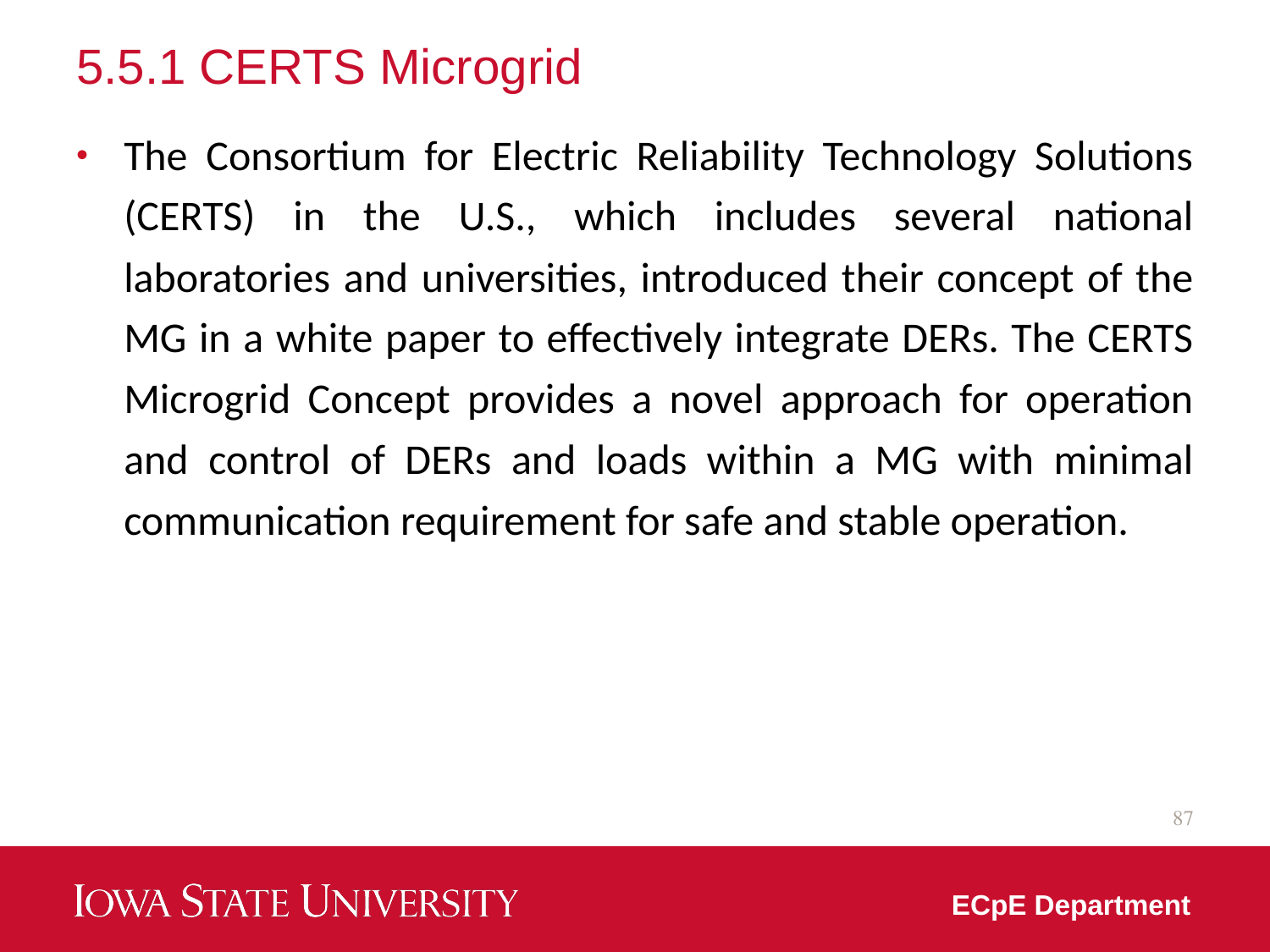

# 5.5.1 CERTS Microgrid
The Consortium for Electric Reliability Technology Solutions (CERTS) in the U.S., which includes several national laboratories and universities, introduced their concept of the MG in a white paper to effectively integrate DERs. The CERTS Microgrid Concept provides a novel approach for operation and control of DERs and loads within a MG with minimal communication requirement for safe and stable operation.
87
ECpE Department